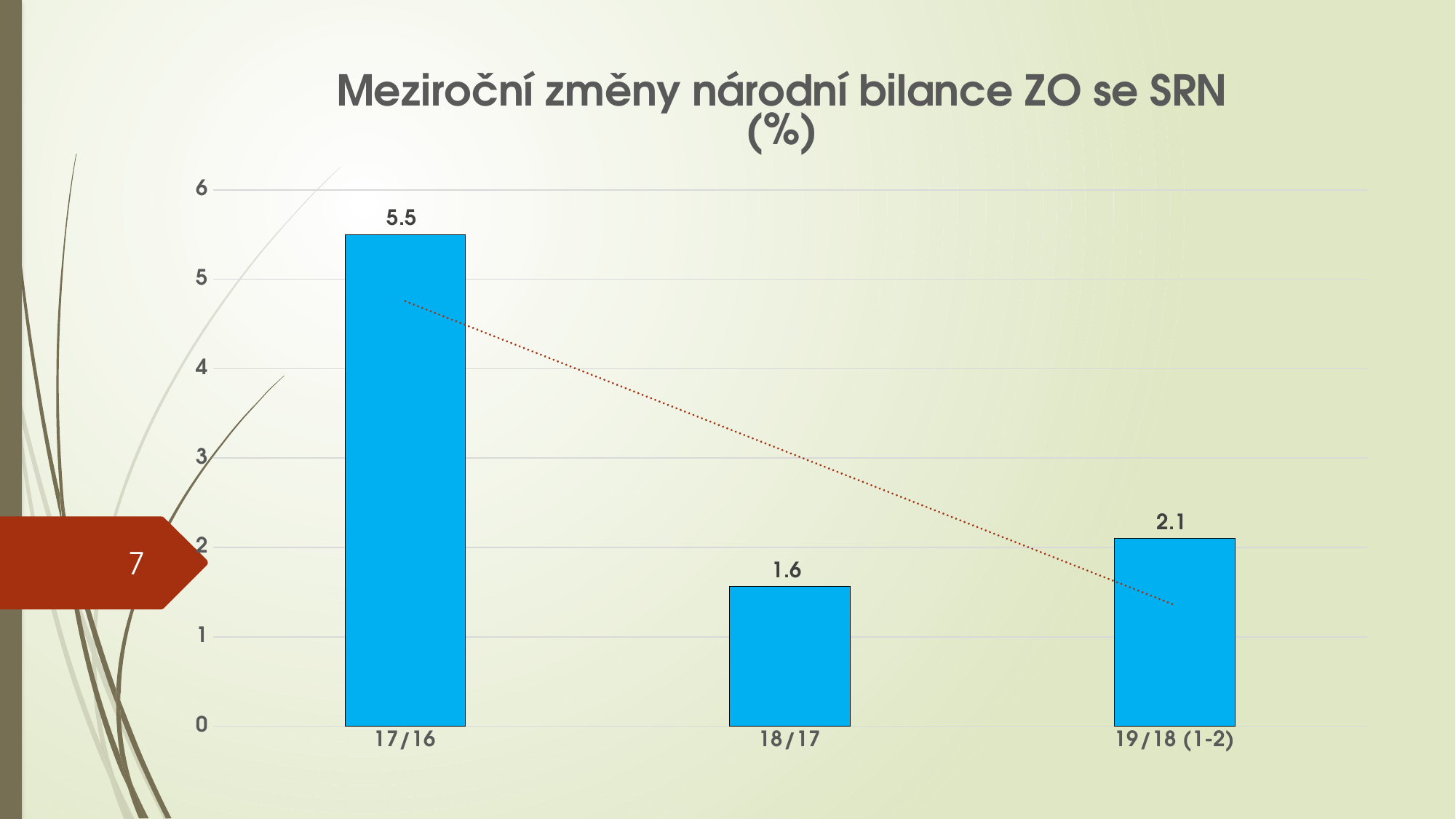

### Chart: Meziroční změny národní bilance ZO se SRN (%)

| Category |  |
|---|---|
| 17/16 | 5.5 |
| 18/17 | 1.5640361068906827 |
| 19/18 (1-2) | 2.1 |
7